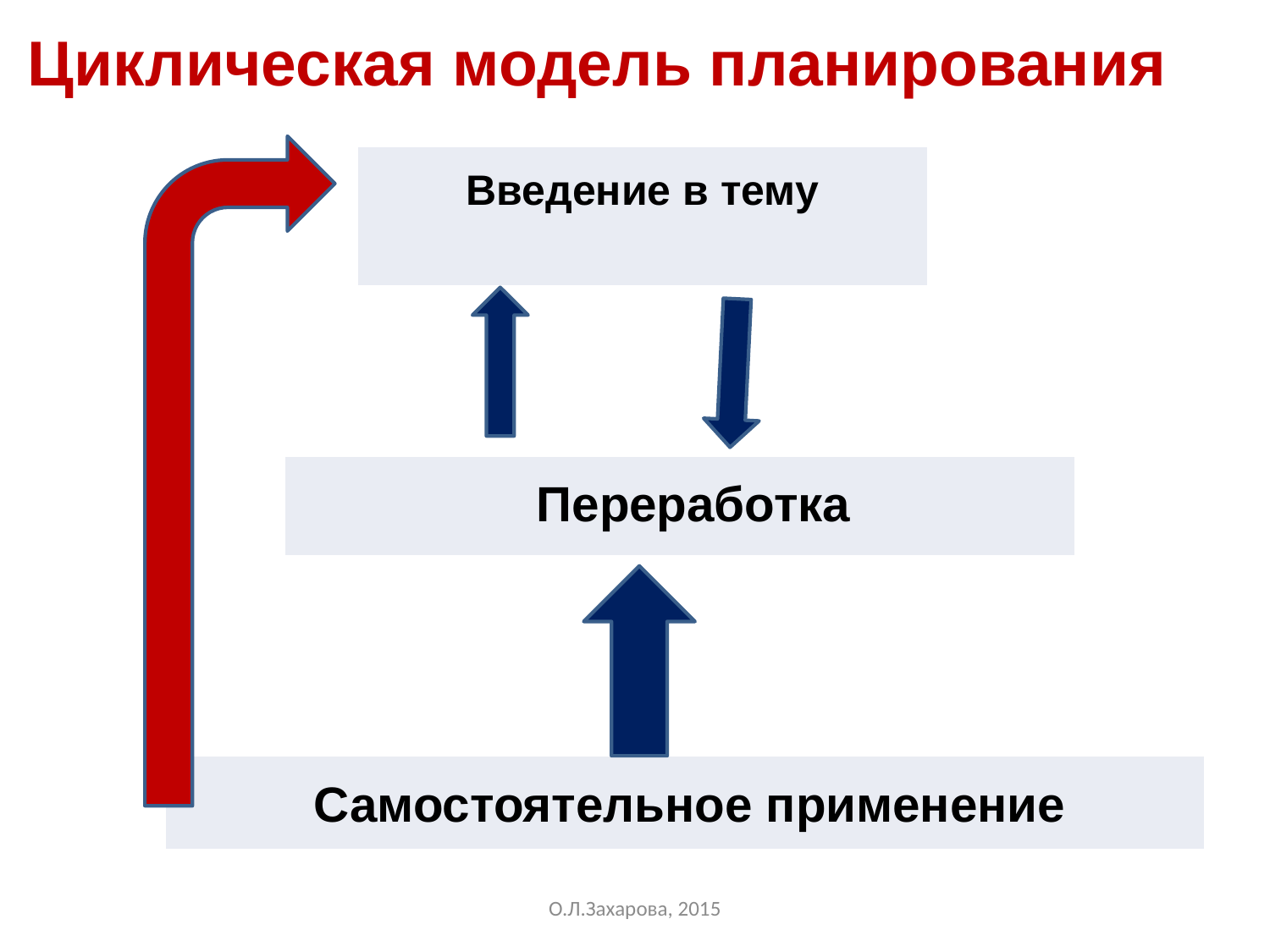

Циклическая модель планирования

| Введение в тему |
| --- |

| Переработка |
| --- |

| Самостоятельное применение |
| --- |
О.Л.Захарова, 2015